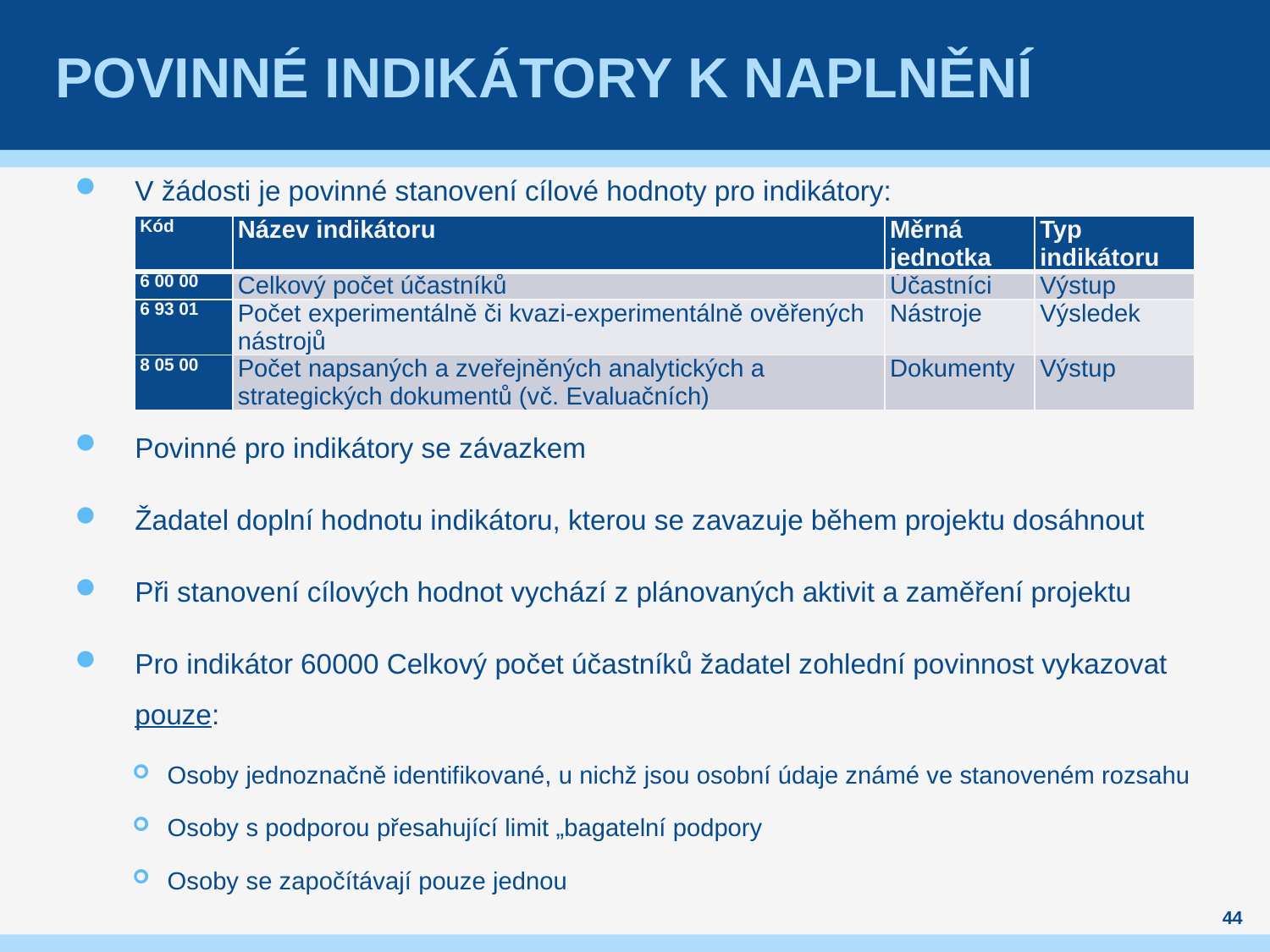

# Povinné Indikátory k naplnění
V žádosti je povinné stanovení cílové hodnoty pro indikátory:

Povinné pro indikátory se závazkem
Žadatel doplní hodnotu indikátoru, kterou se zavazuje během projektu dosáhnout
Při stanovení cílových hodnot vychází z plánovaných aktivit a zaměření projektu
Pro indikátor 60000 Celkový počet účastníků žadatel zohlední povinnost vykazovat pouze:
Osoby jednoznačně identifikované, u nichž jsou osobní údaje známé ve stanoveném rozsahu
Osoby s podporou přesahující limit „bagatelní podpory
Osoby se započítávají pouze jednou
| Kód | Název indikátoru | Měrná jednotka | Typ indikátoru |
| --- | --- | --- | --- |
| 6 00 00 | Celkový počet účastníků | Účastníci | Výstup |
| 6 93 01 | Počet experimentálně či kvazi-experimentálně ověřených nástrojů | Nástroje | Výsledek |
| 8 05 00 | Počet napsaných a zveřejněných analytických a strategických dokumentů (vč. Evaluačních) | Dokumenty | Výstup |

44